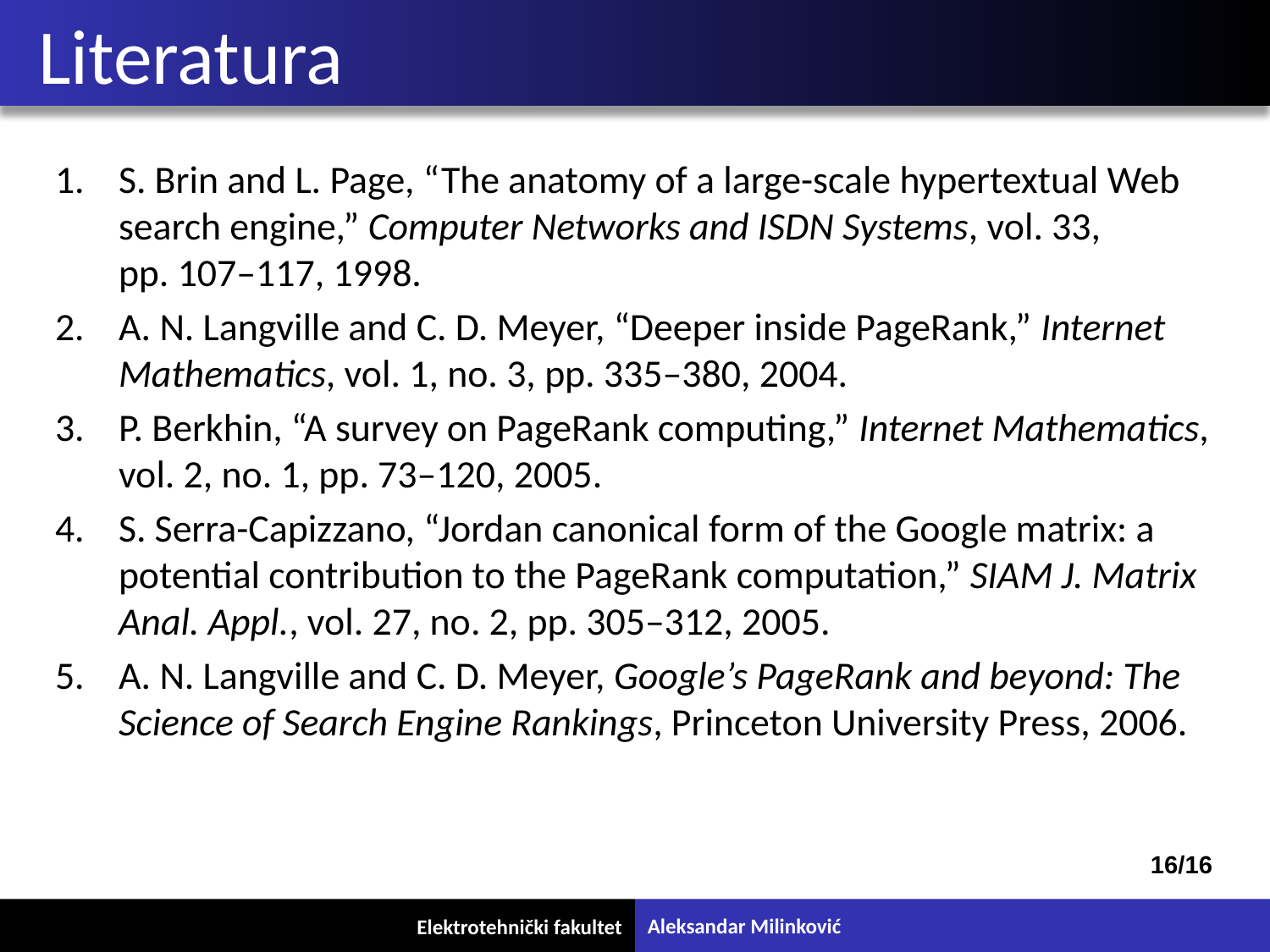

# Literatura
S. Brin and L. Page, “The anatomy of a large-scale hypertextual Web search engine,” Computer Networks and ISDN Systems, vol. 33,         pp. 107–117, 1998.
A. N. Langville and C. D. Meyer, “Deeper inside PageRank,” Internet Mathematics, vol. 1, no. 3, pp. 335–380, 2004.
P. Berkhin, “A survey on PageRank computing,” Internet Mathematics, vol. 2, no. 1, pp. 73–120, 2005.
S. Serra-Capizzano, “Jordan canonical form of the Google matrix: a potential contribution to the PageRank computation,” SIAM J. Matrix Anal. Appl., vol. 27, no. 2, pp. 305–312, 2005.
A. N. Langville and C. D. Meyer, Google’s PageRank and beyond: The Science of Search Engine Rankings, Princeton University Press, 2006.